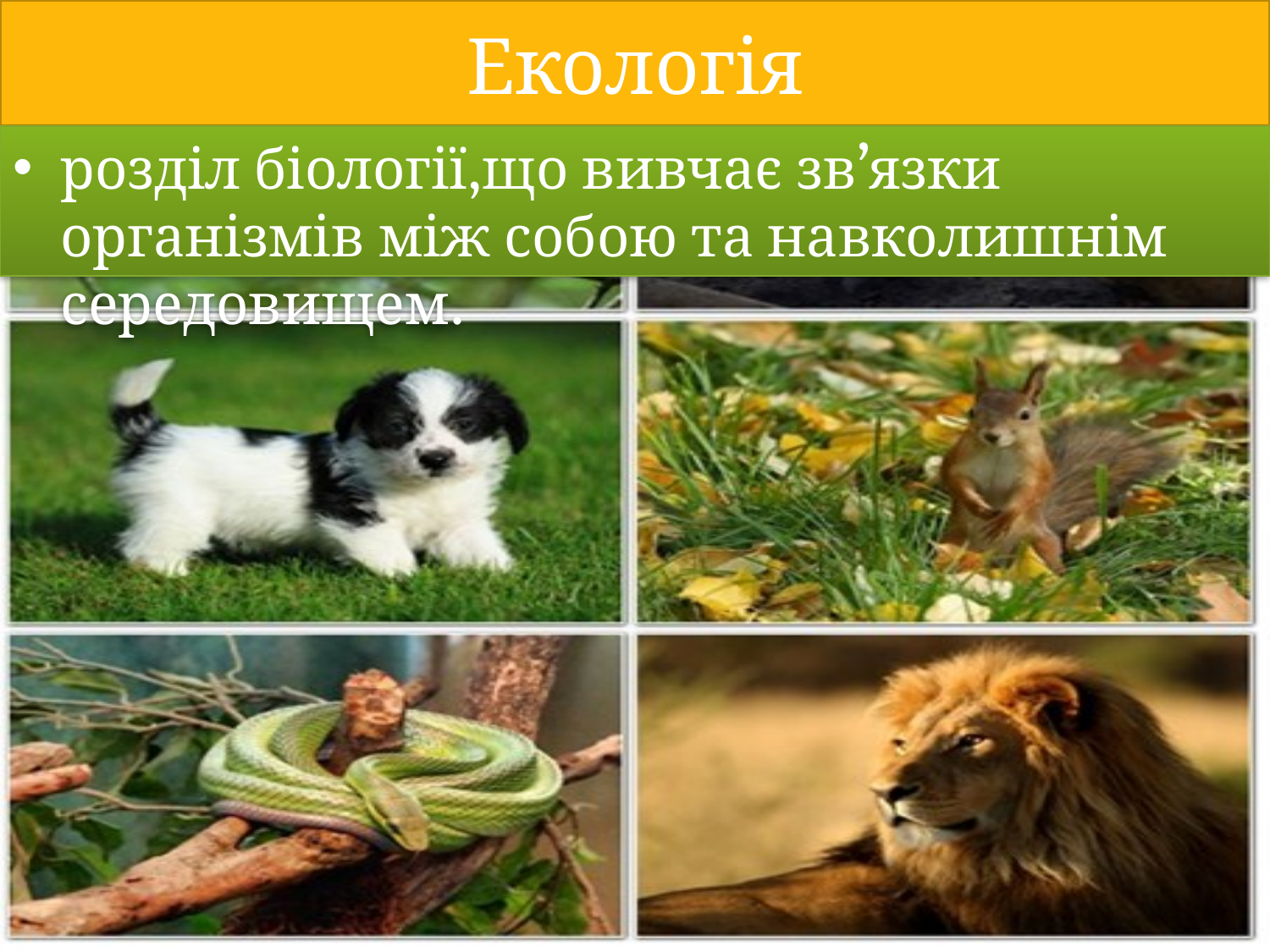

# Екологія
розділ біології,що вивчає зв’язки організмів між собою та навколишнім середовищем.